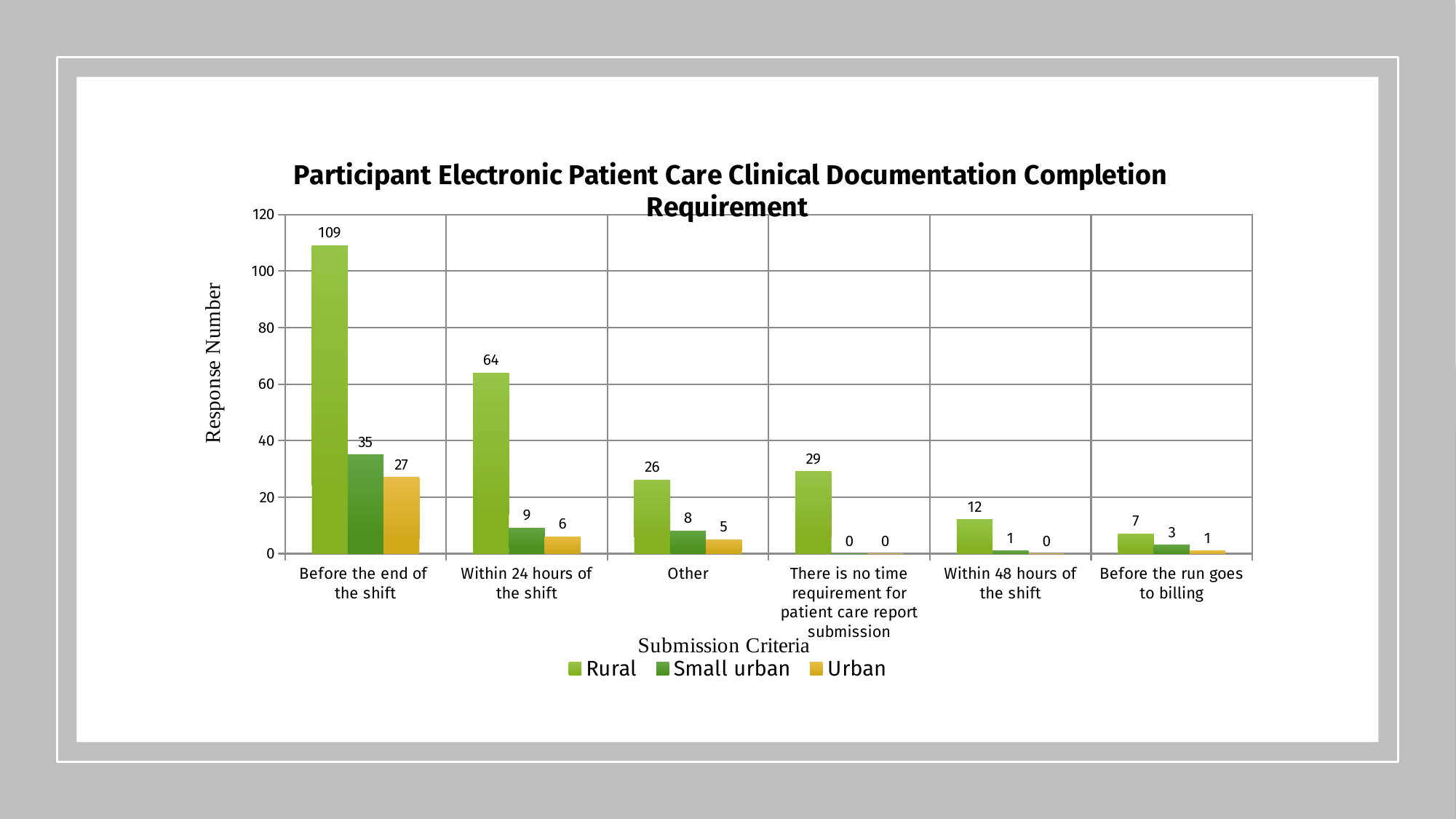

### Chart:  Participant Electronic Patient Care Clinical Documentation Completion Requirement

| Category | Rural | Small urban | Urban |
|---|---|---|---|
| Before the end of  the shift | 109.0 | 35.0 | 27.0 |
| Within 24 hours of the shift | 64.0 | 9.0 | 6.0 |
| Other | 26.0 | 8.0 | 5.0 |
| There is no time requirement for patient care report submission | 29.0 | 0.0 | 0.0 |
| Within 48 hours of the shift | 12.0 | 1.0 | 0.0 |
| Before the run goes to billing | 7.0 | 3.0 | 1.0 |